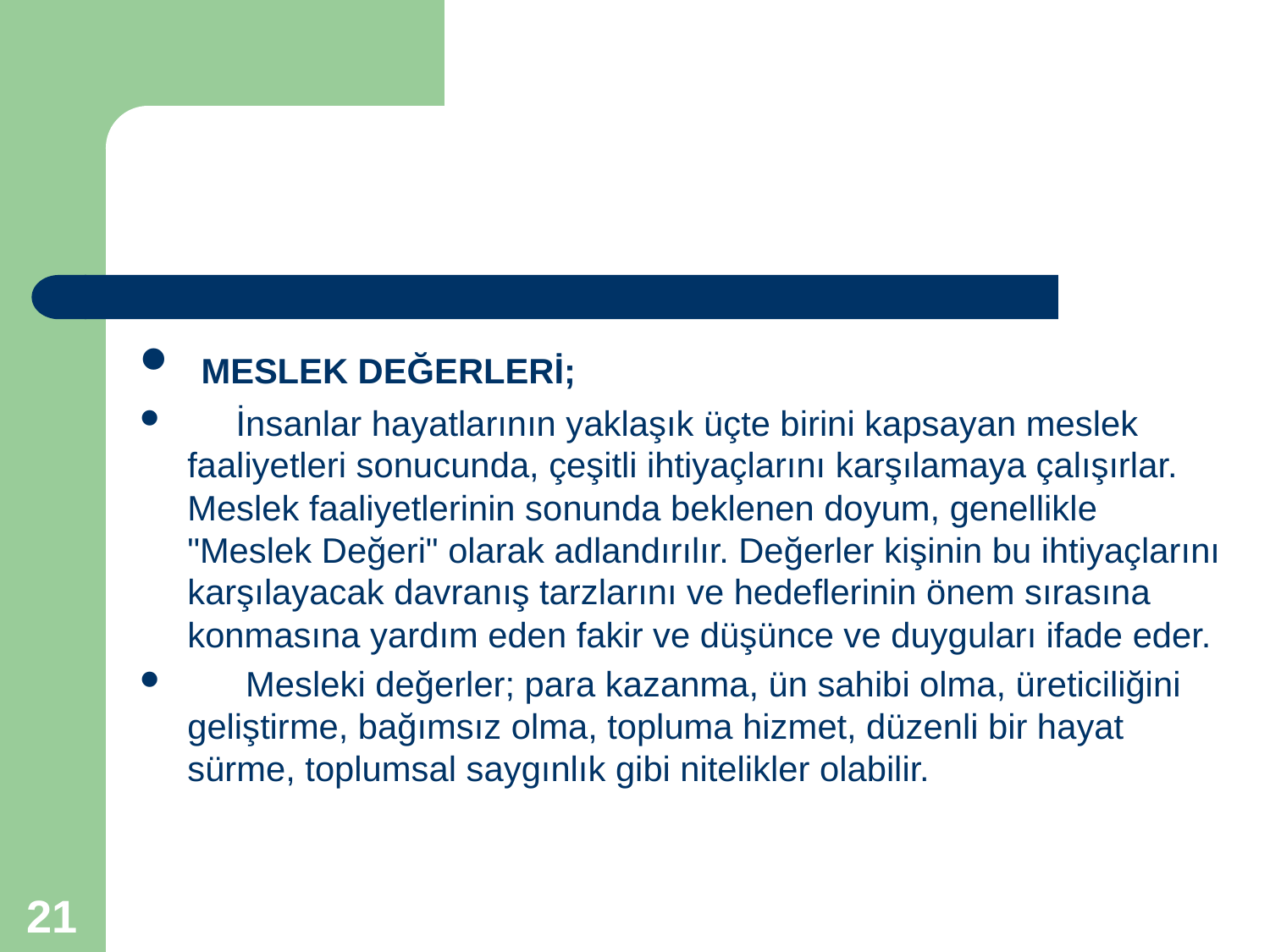

#
 MESLEK DEĞERLERİ;
     İnsanlar hayatlarının yaklaşık üçte birini kapsayan meslek faaliyetleri sonucunda, çeşitli ihtiyaçlarını karşılamaya çalışırlar. Meslek faaliyetlerinin sonunda beklenen doyum, genellikle "Meslek Değeri" olarak adlandırılır. Değerler kişinin bu ihtiyaçlarını karşılayacak davranış tarzlarını ve hedeflerinin önem sırasına konmasına yardım eden fakir ve düşünce ve duyguları ifade eder.
      Mesleki değerler; para kazanma, ün sahibi olma, üreticiliğini geliştirme, bağımsız olma, topluma hizmet, düzenli bir hayat sürme, toplumsal saygınlık gibi nitelikler olabilir.
21